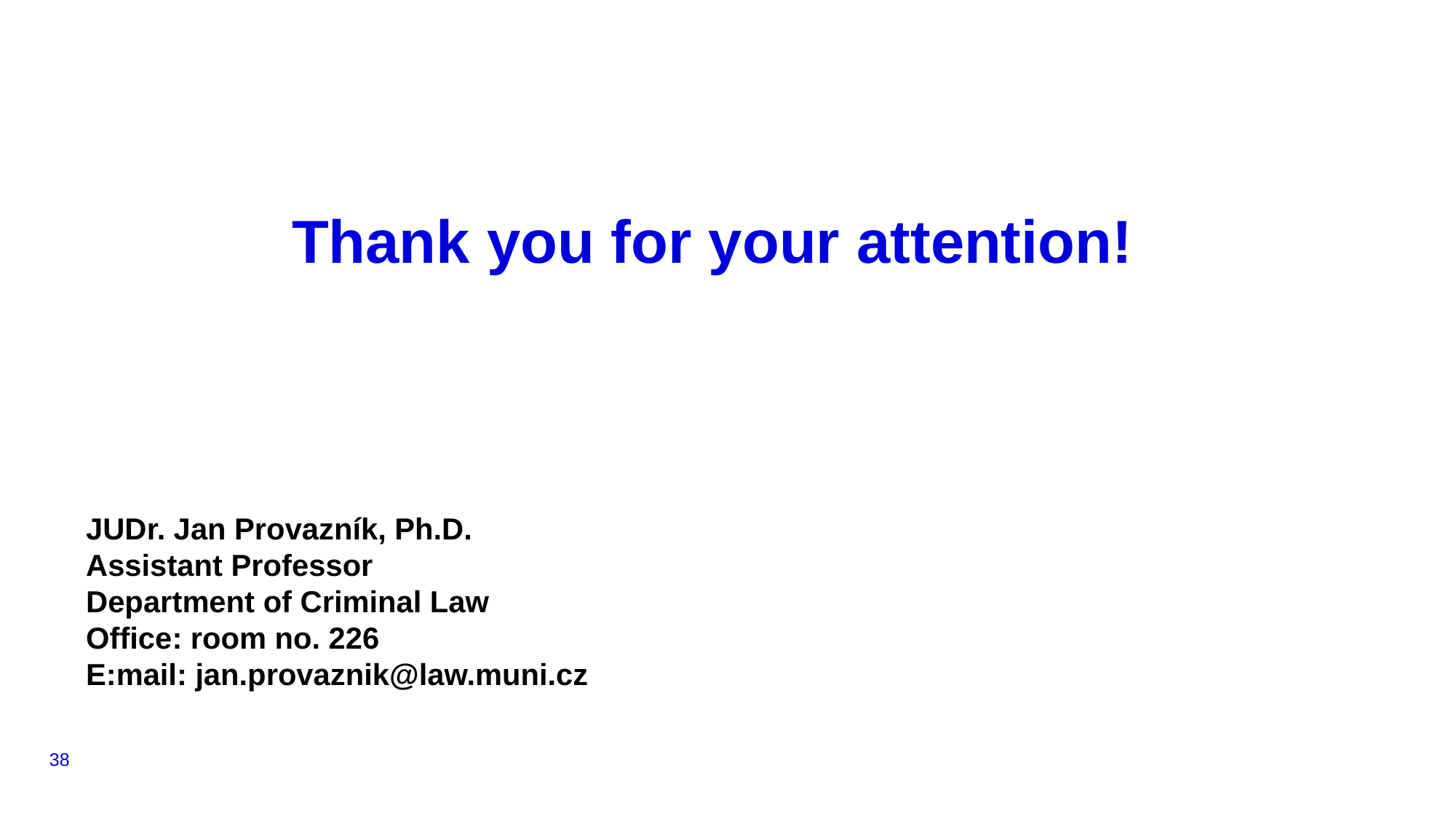

# Thank you for your attention!

JUDr. Jan Provazník, Ph.D.
Assistant Professor
Department of Criminal Law
Office: room no. 226
E:mail: jan.provaznik@law.muni.cz
38